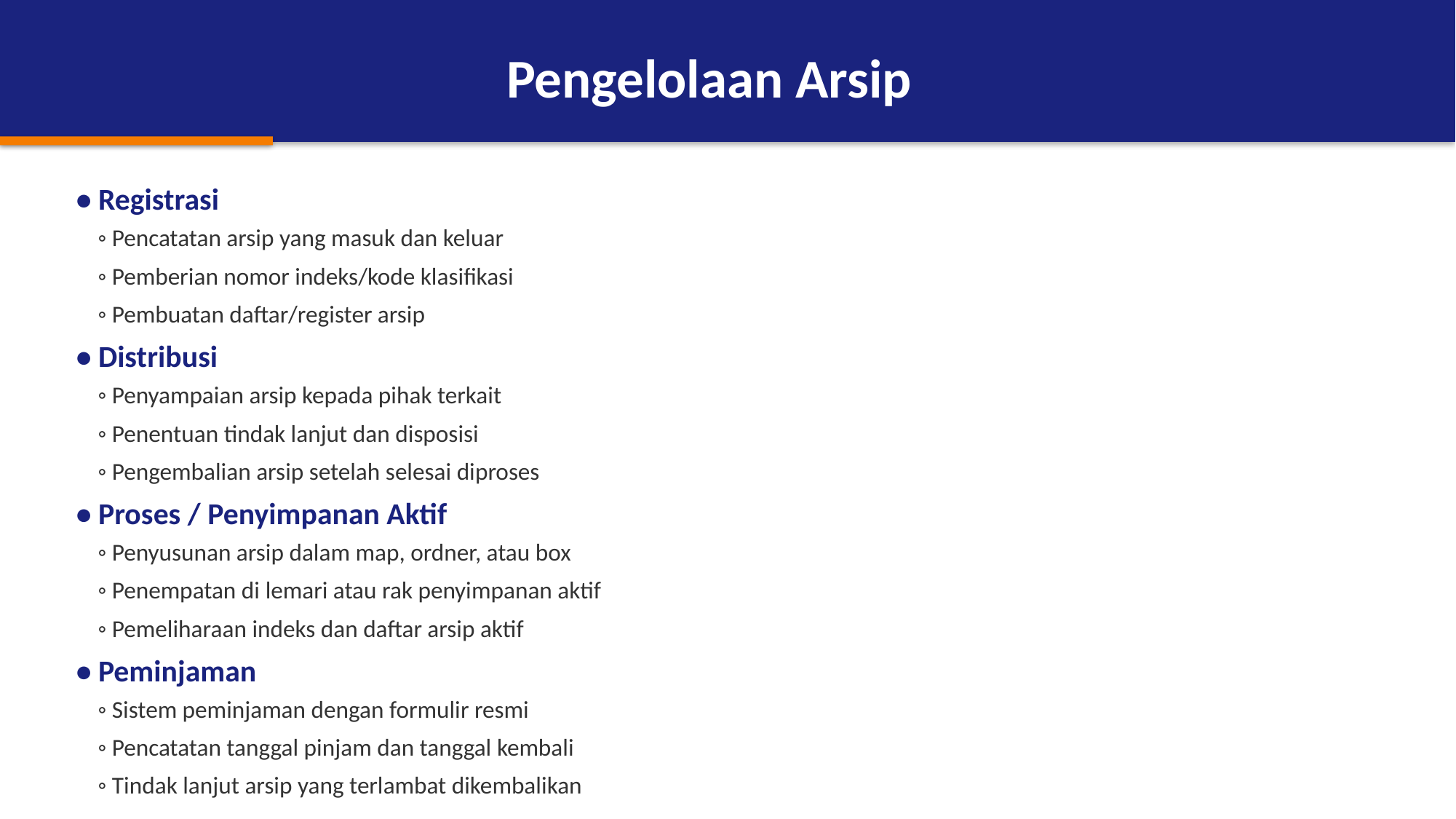

Pengelolaan Arsip

• Registrasi
    ◦ Pencatatan arsip yang masuk dan keluar
    ◦ Pemberian nomor indeks/kode klasifikasi
    ◦ Pembuatan daftar/register arsip
• Distribusi
    ◦ Penyampaian arsip kepada pihak terkait
    ◦ Penentuan tindak lanjut dan disposisi
    ◦ Pengembalian arsip setelah selesai diproses
• Proses / Penyimpanan Aktif
    ◦ Penyusunan arsip dalam map, ordner, atau box
    ◦ Penempatan di lemari atau rak penyimpanan aktif
    ◦ Pemeliharaan indeks dan daftar arsip aktif
• Peminjaman
    ◦ Sistem peminjaman dengan formulir resmi
    ◦ Pencatatan tanggal pinjam dan tanggal kembali
    ◦ Tindak lanjut arsip yang terlambat dikembalikan